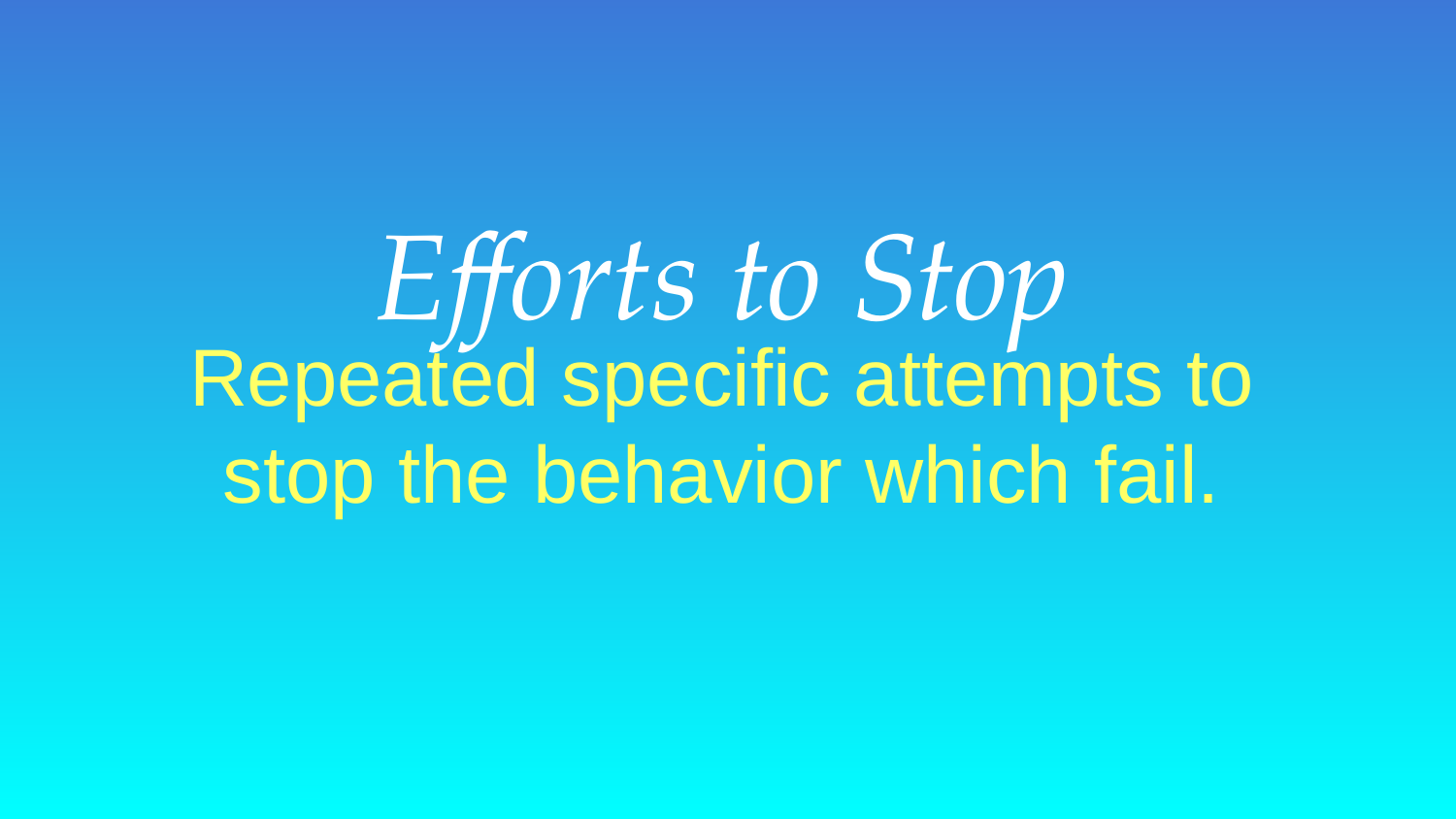

Efforts to Stop
Repeated specific attempts to stop the behavior which fail.